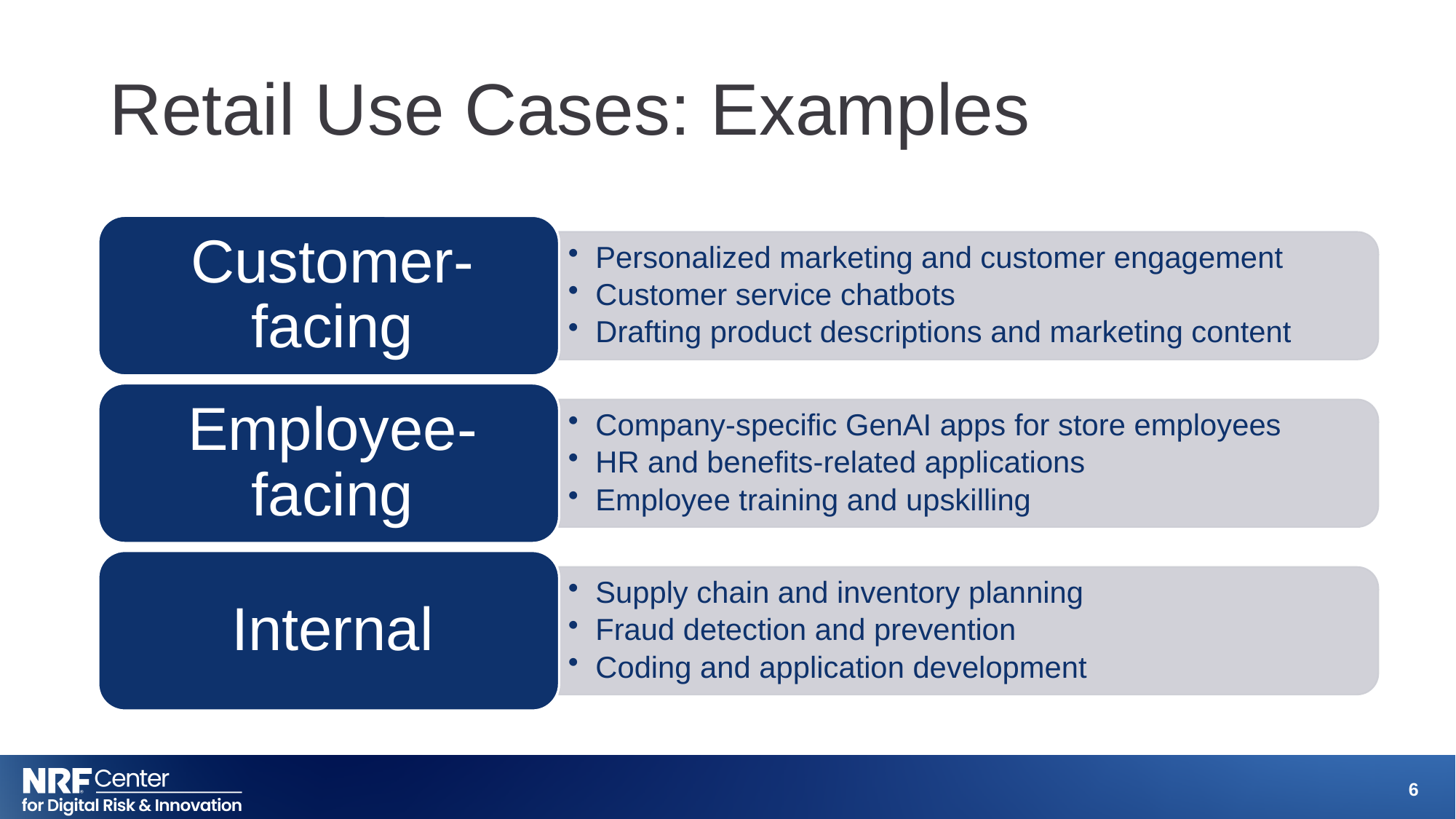

# Retail Use Cases: Examples
Personalized marketing and customer engagement
Customer service chatbots
Drafting product descriptions and marketing content
Customer-facing
Company-specific GenAI apps for store employees
HR and benefits-related applications
Employee training and upskilling
Employee-facing
Supply chain and inventory planning
Fraud detection and prevention
Coding and application development
Internal